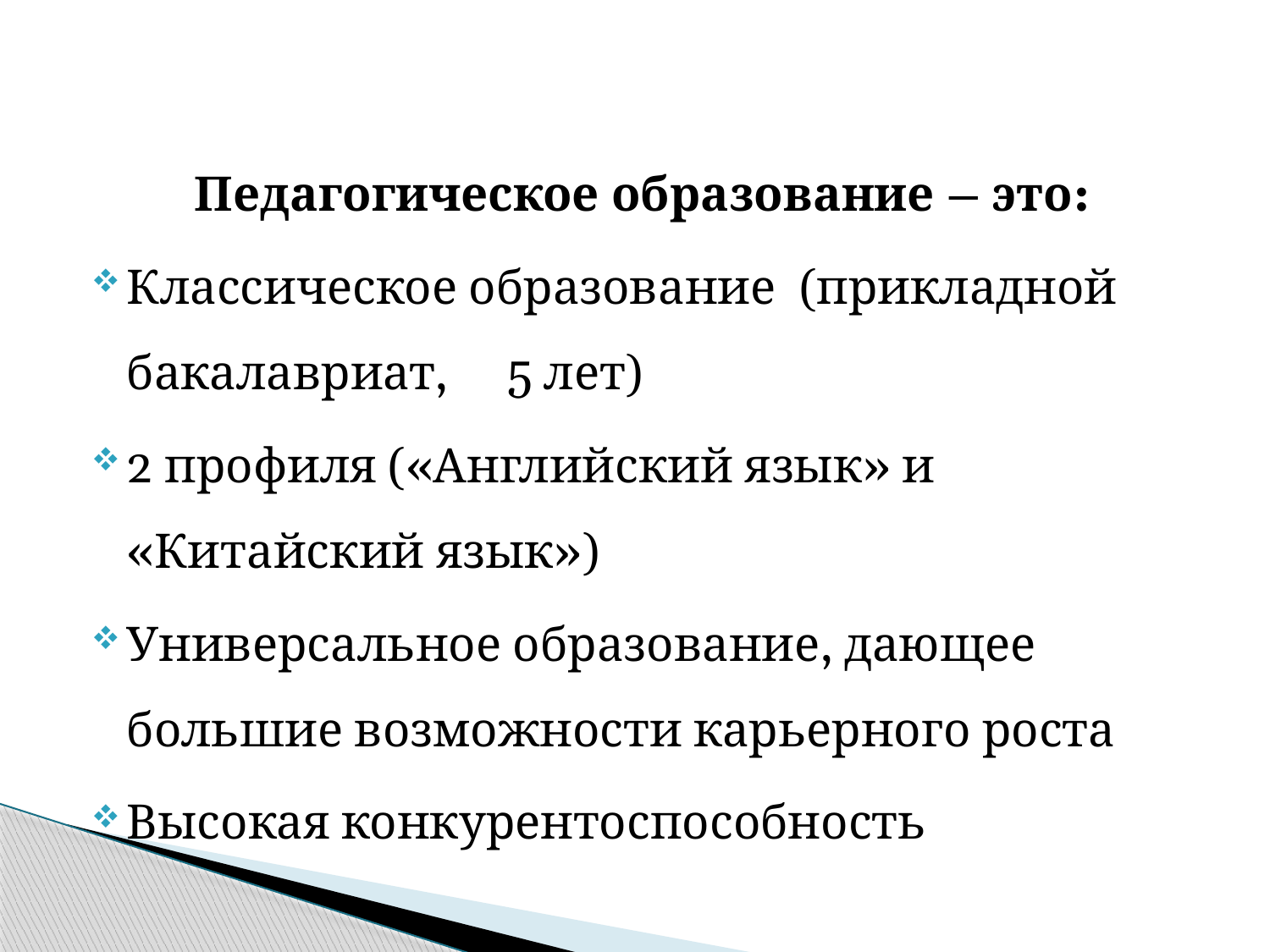

#
Педагогическое образование – это:
Классическое образование  (прикладной бакалавриат, 	5 лет)
2 профиля («Английский язык» и «Китайский язык»)
Универсальное образование, дающее большие возможности карьерного роста
Высокая конкурентоспособность